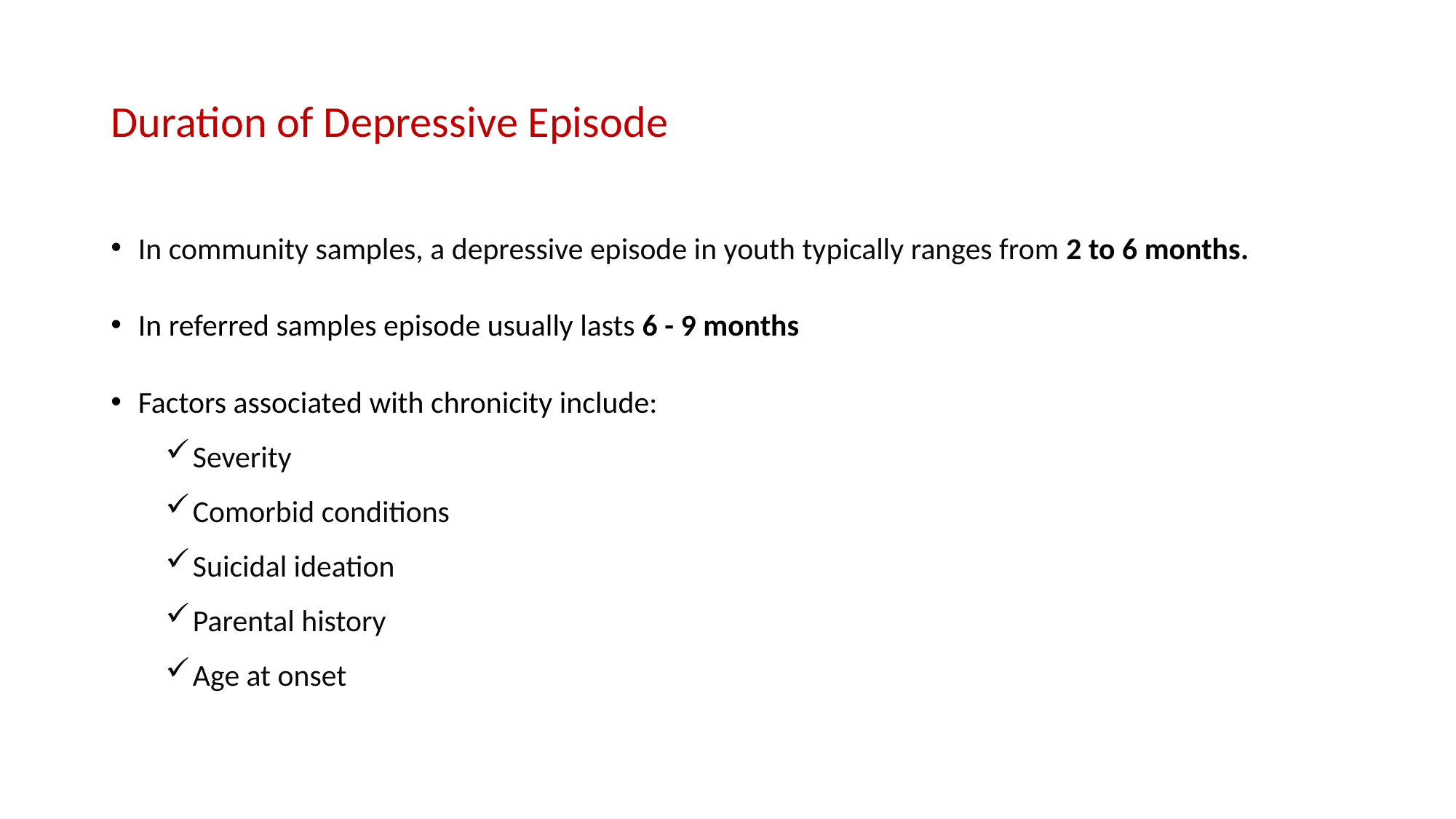

# Duration of Depressive Episode
In community samples, a depressive episode in youth typically ranges from 2 to 6 months.
In referred samples episode usually lasts 6 - 9 months
Factors associated with chronicity include:
Severity
Comorbid conditions
Suicidal ideation
Parental history
Age at onset